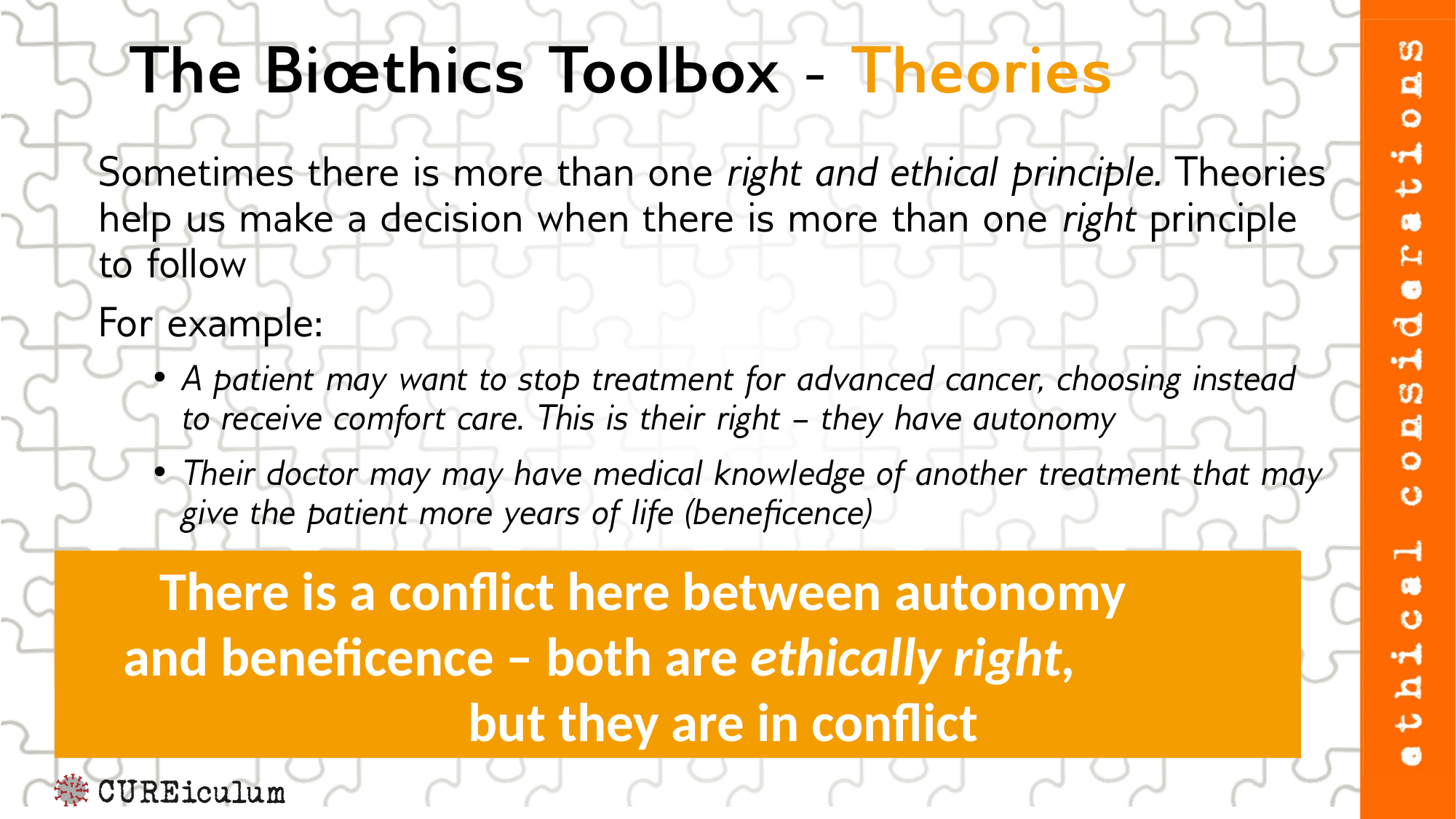

# The Bioethics Toolbox - Theories
Sometimes there is more than one right and ethical principle. Theories help us make a decision when there is more than one right principle to follow

For example:

A patient may want to stop treatment for advanced cancer, choosing instead to receive comfort care. This is their right – they have autonomy

Their doctor may may have medical knowledge of another treatment that may give the patient more years of life (beneficence)

There is a conflict here between autonomy           and beneficence – both are ethically right,                     but they are in conflict